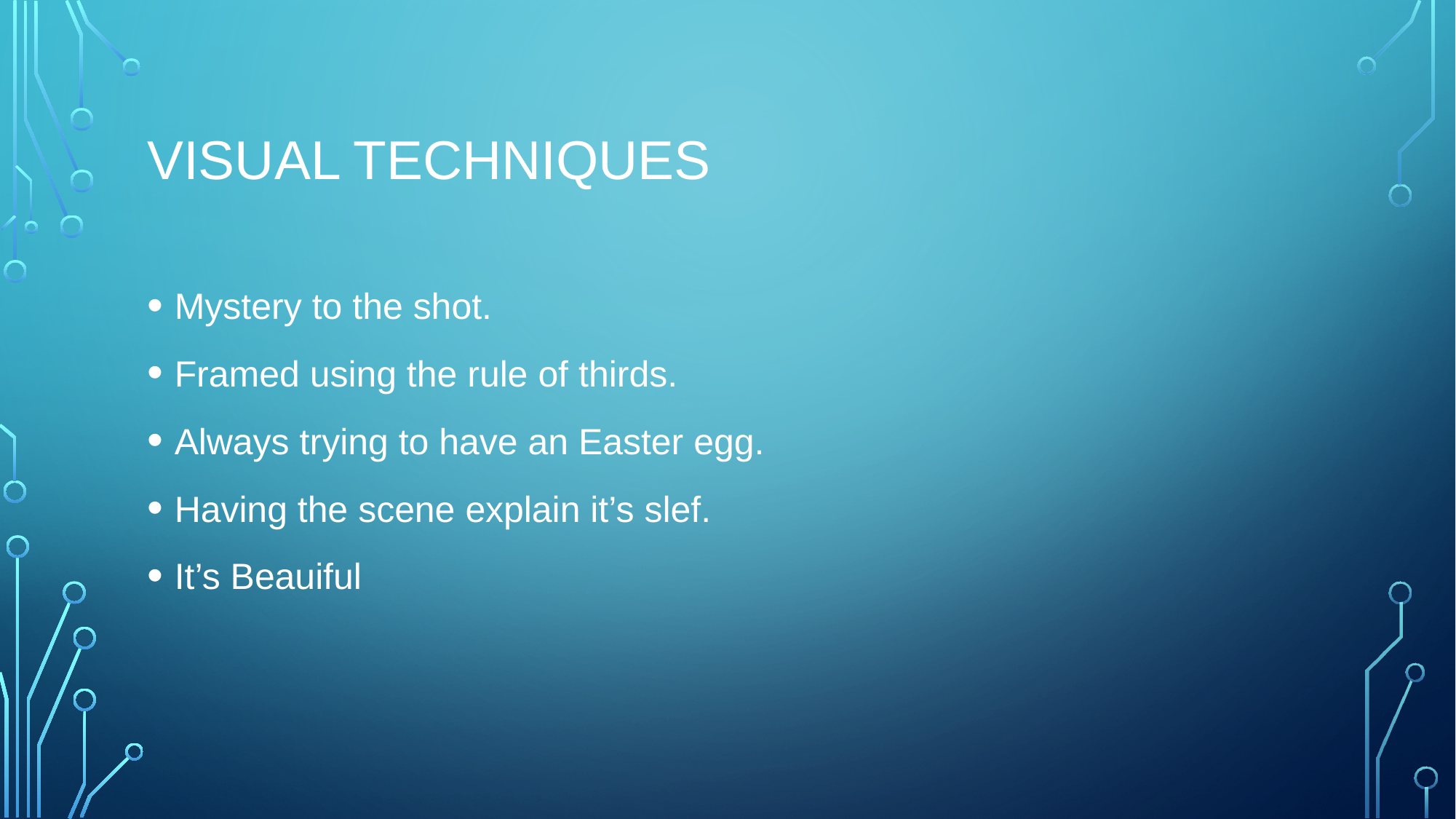

# Visual Techniques
Mystery to the shot.
Framed using the rule of thirds.
Always trying to have an Easter egg.
Having the scene explain it’s slef.
It’s Beauiful